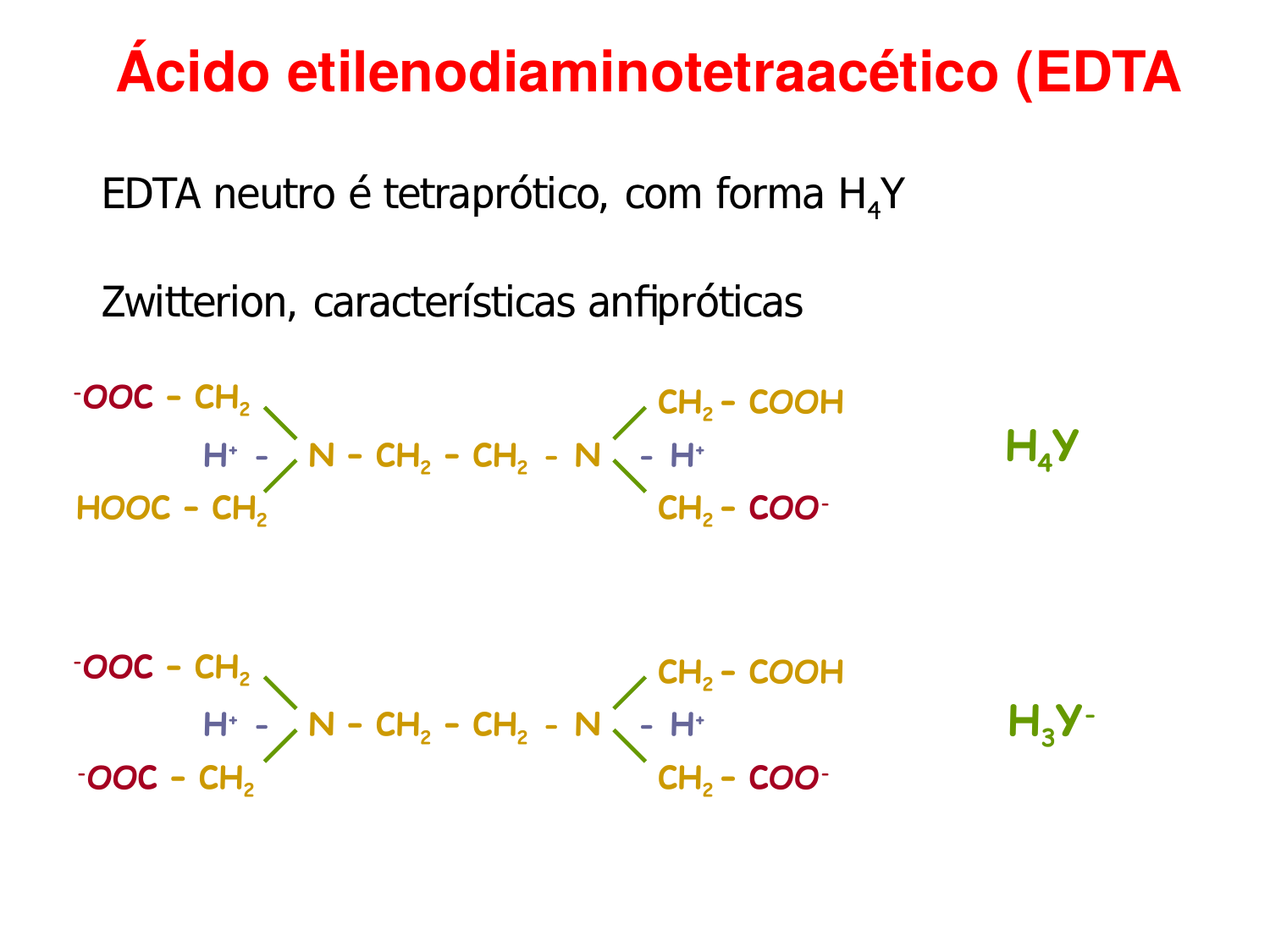

Ácido etilenodiaminotetraacético (EDTA
EDTA neutro é tetraprótico, com forma H4Y

Zwitterion, características anfipróticas
  -OOC – CH2
CH2 – COOH

H+ -
N – CH2 – CH2 - N
- H+

HOOC – CH2
CH2 – COO-
H4Y
  -OOC – CH2
CH2 – COOH

H+ -
N – CH2 – CH2 - N
- H+

-OOC – CH2
CH2 – COO-
H3Y-